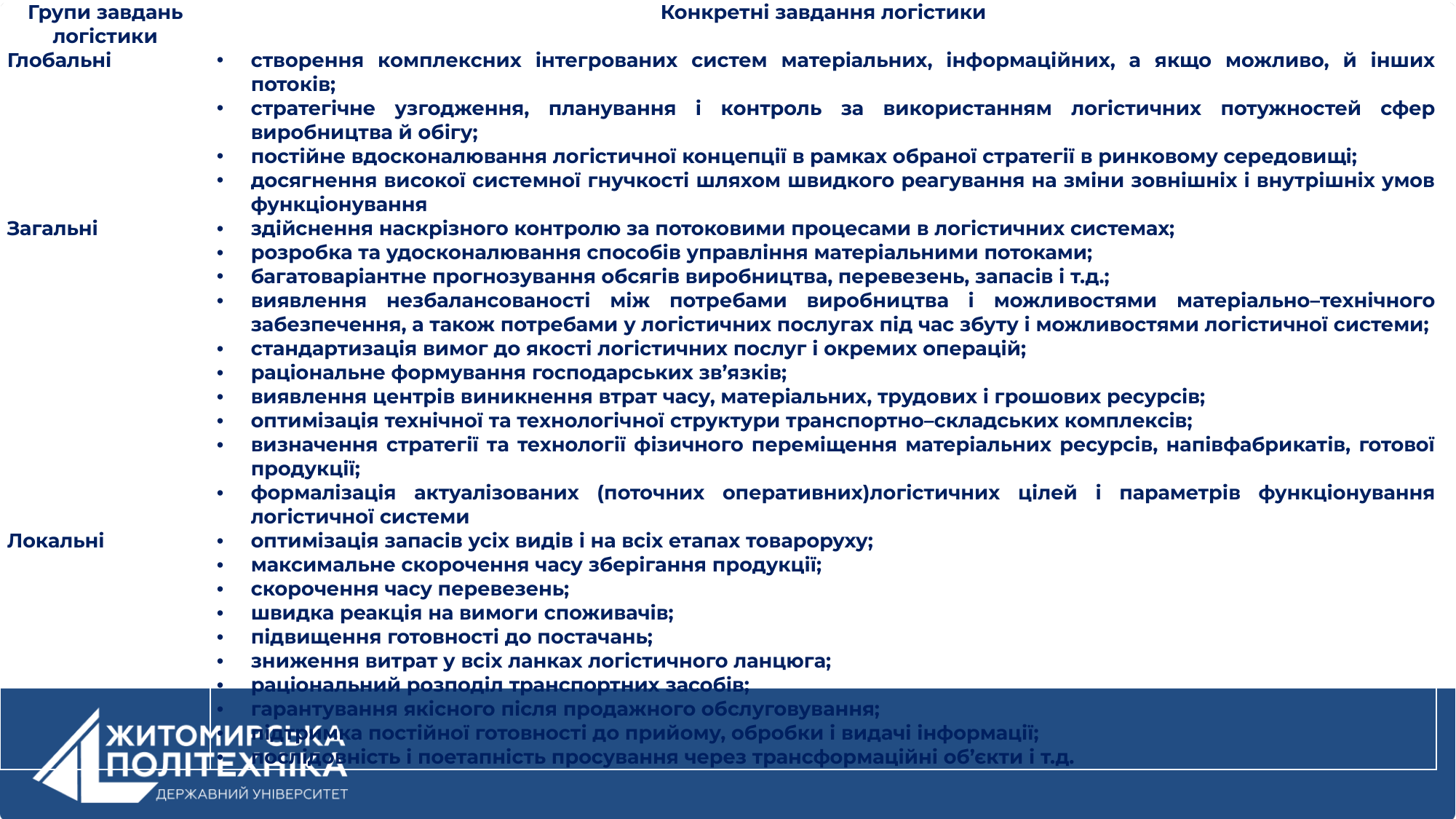

| Групи завдань логістики | Конкретні завдання логістики |
| --- | --- |
| Глобальні | створення комплексних інтегрованих систем матеріальних, інформаційних, а якщо можливо, й інших потоків; стратегічне узгодження, планування і контроль за використанням логістичних потужностей сфер виробництва й обігу; постійне вдосконалювання логістичної концепції в рамках обраної стратегії в ринковому середовищі; досягнення високої системної гнучкості шляхом швидкого реагування на зміни зовнішніх і внутрішніх умов функціонування |
| Загальні | здійснення наскрізного контролю за потоковими процесами в логістичних системах; розробка та удосконалювання способів управління матеріальними потоками; багатоваріантне прогнозування обсягів виробництва, перевезень, запасів і т.д.; виявлення незбалансованості між потребами виробництва і можливостями матеріально–технічного забезпечення, а також потребами у логістичних послугах під час збуту і можливостями логістичної системи; стандартизація вимог до якості логістичних послуг і окремих операцій; раціональне формування господарських зв’язків; виявлення центрів виникнення втрат часу, матеріальних, трудових і грошових ресурсів; оптимізація технічної та технологічної структури транспортно–складських комплексів; визначення стратегії та технології фізичного переміщення матеріальних ресурсів, напівфабрикатів, готової продукції; формалізація актуалізованих (поточних оперативних)логістичних цілей і параметрів функціонування логістичної системи |
| Локальні | оптимізація запасів усіх видів і на всіх етапах товароруху; максимальне скорочення часу зберігання продукції; скорочення часу перевезень; швидка реакція на вимоги споживачів; підвищення готовності до постачань; зниження витрат у всіх ланках логістичного ланцюга; раціональний розподіл транспортних засобів; гарантування якісного після продажного обслуговування; підтримка постійної готовності до прийому, обробки і видачі інформації; послідовність і поетапність просування через трансформаційні об’єкти і т.д. |